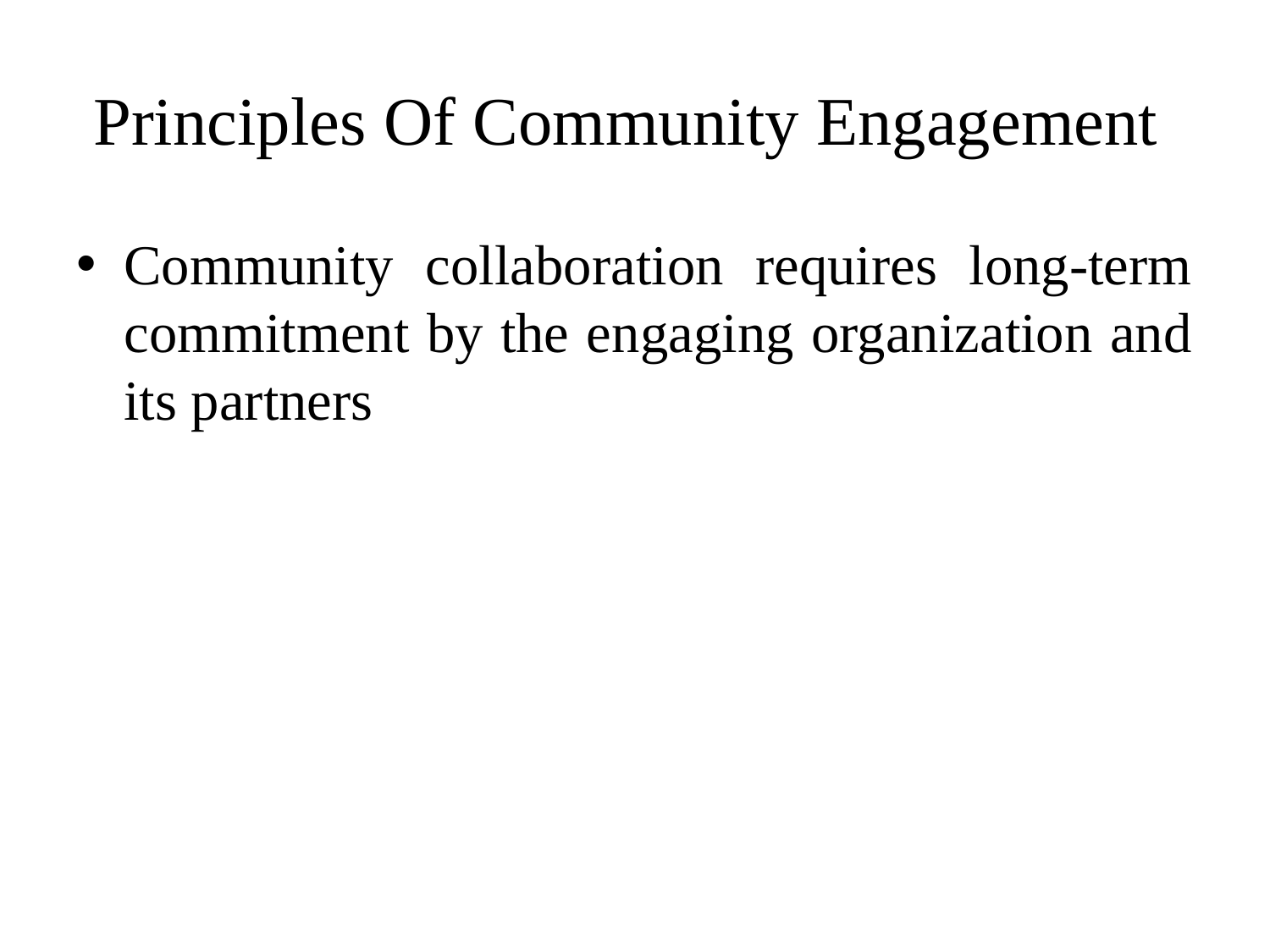

# Principles Of Community Engagement
Community collaboration requires long-term commitment by the engaging organization and its partners